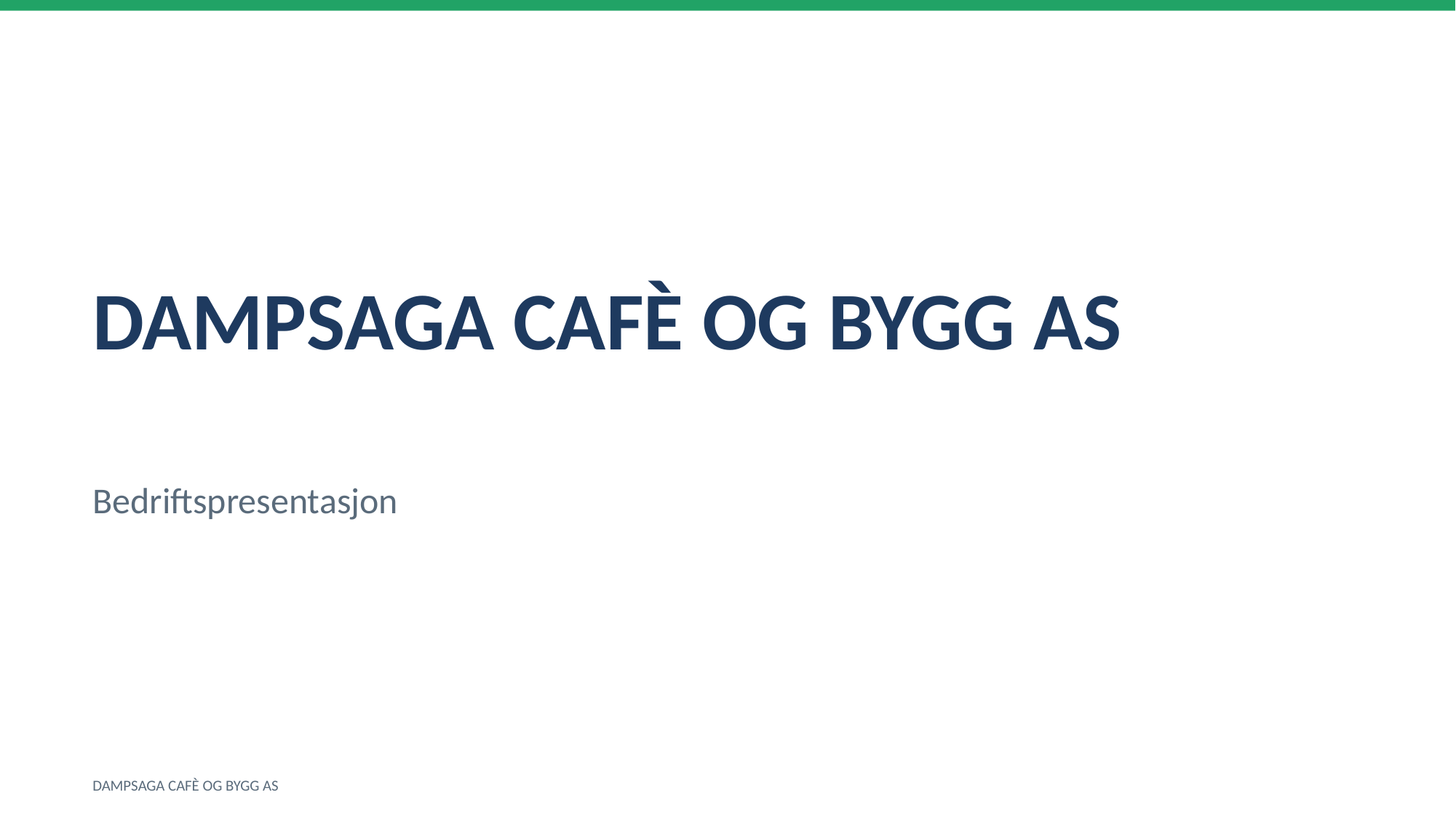

DAMPSAGA CAFÈ OG BYGG AS
Bedriftspresentasjon
DAMPSAGA CAFÈ OG BYGG AS